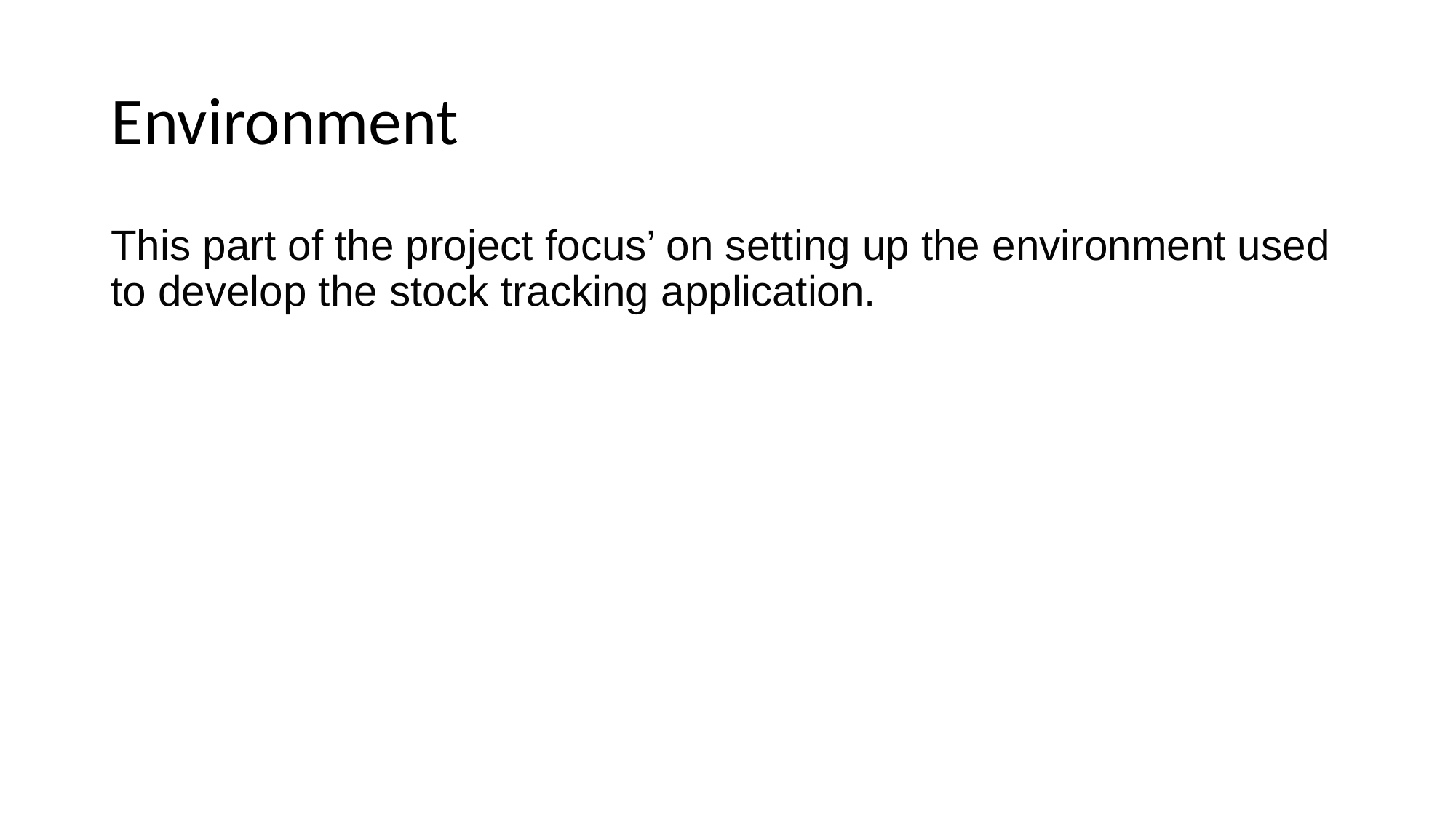

# Environment
This part of the project focus’ on setting up the environment used to develop the stock tracking application.